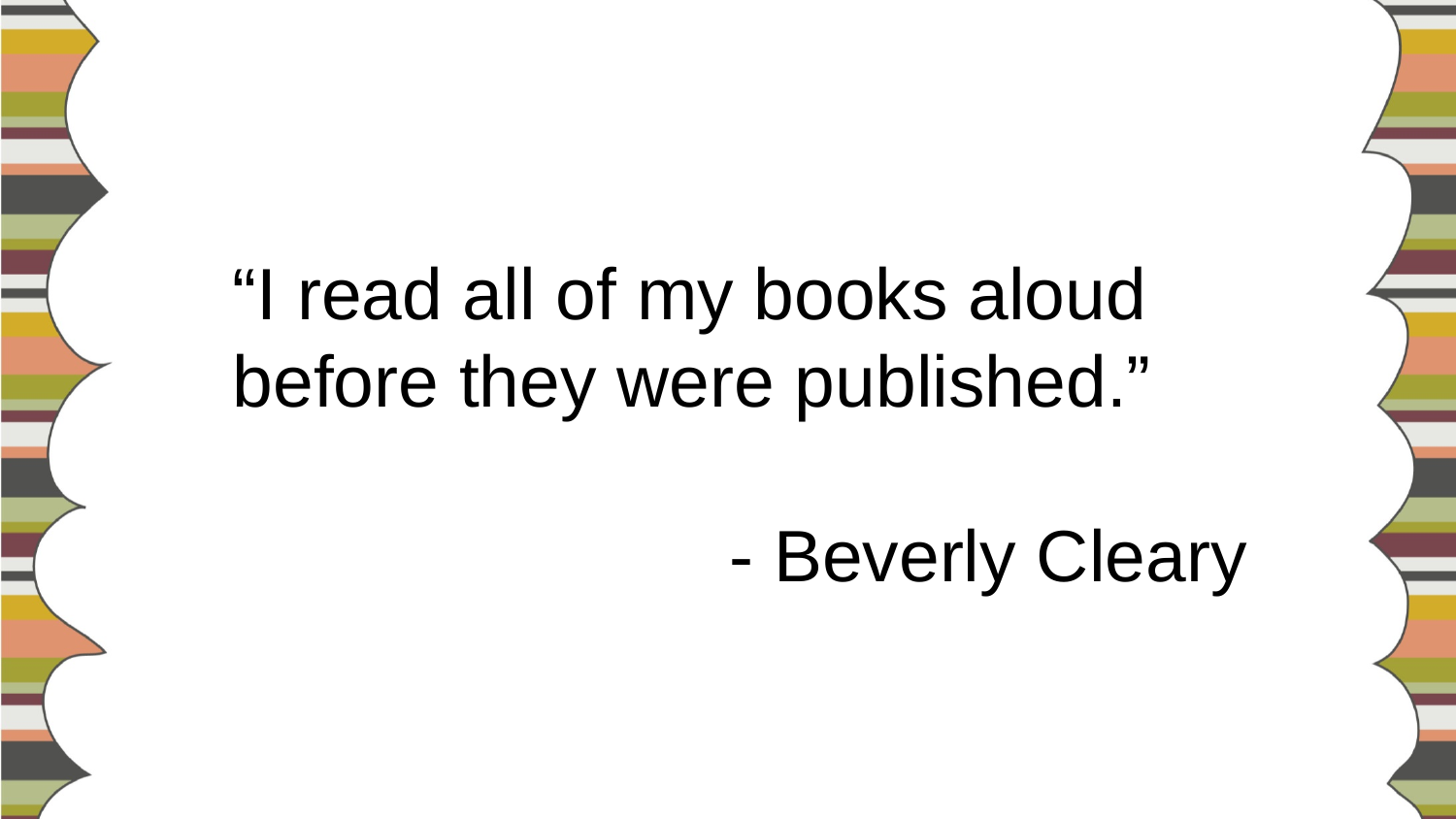

“I read all of my books aloud before they were published.”

- Beverly Cleary